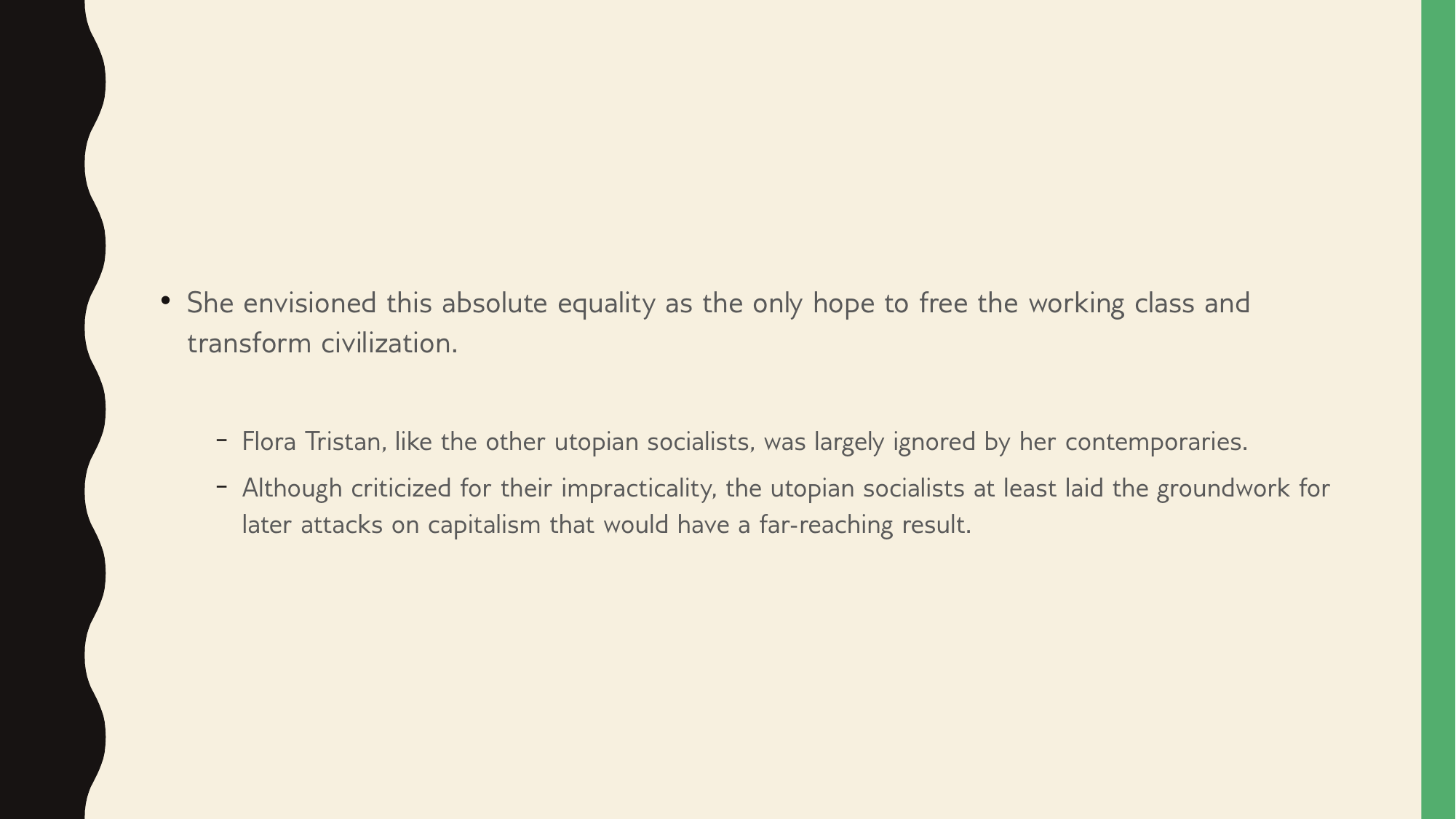

#
She envisioned this absolute equality as the only hope to free the working class and transform civilization.

Flora Tristan, like the other utopian socialists, was largely ignored by her contemporaries.
Although criticized for their impracticality, the utopian socialists at least laid the groundwork for later attacks on capitalism that would have a far-reaching result.